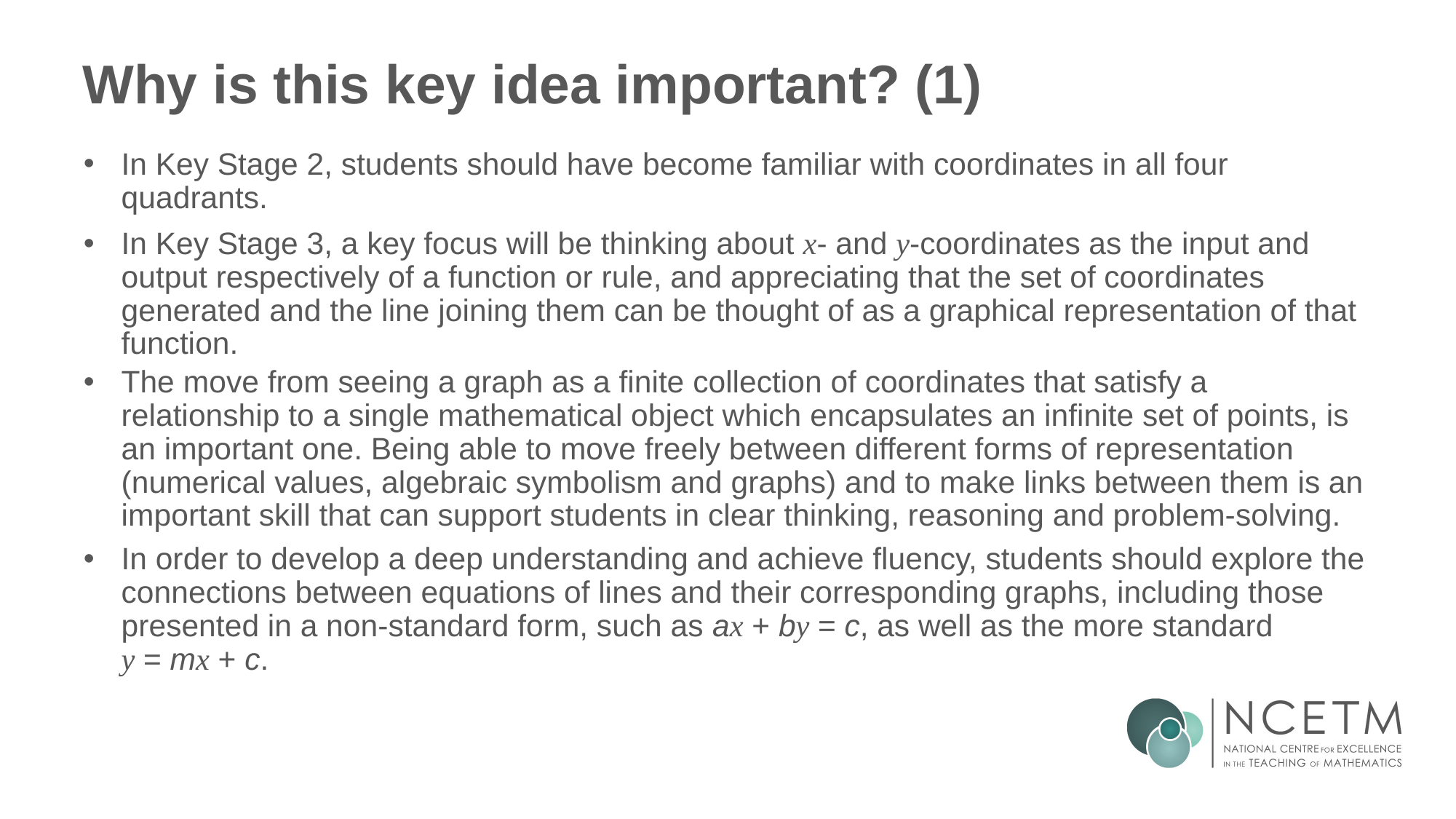

# Why is this key idea important? (1)
In Key Stage 2, students should have become familiar with coordinates in all four quadrants.
In Key Stage 3, a key focus will be thinking about x- and y-coordinates as the input and output respectively of a function or rule, and appreciating that the set of coordinates generated and the line joining them can be thought of as a graphical representation of that function.
The move from seeing a graph as a finite collection of coordinates that satisfy a relationship to a single mathematical object which encapsulates an infinite set of points, is an important one. Being able to move freely between different forms of representation (numerical values, algebraic symbolism and graphs) and to make links between them is an important skill that can support students in clear thinking, reasoning and problem-solving.
In order to develop a deep understanding and achieve fluency, students should explore the connections between equations of lines and their corresponding graphs, including those presented in a non-standard form, such as ax + by = c, as well as the more standard y = mx + c.